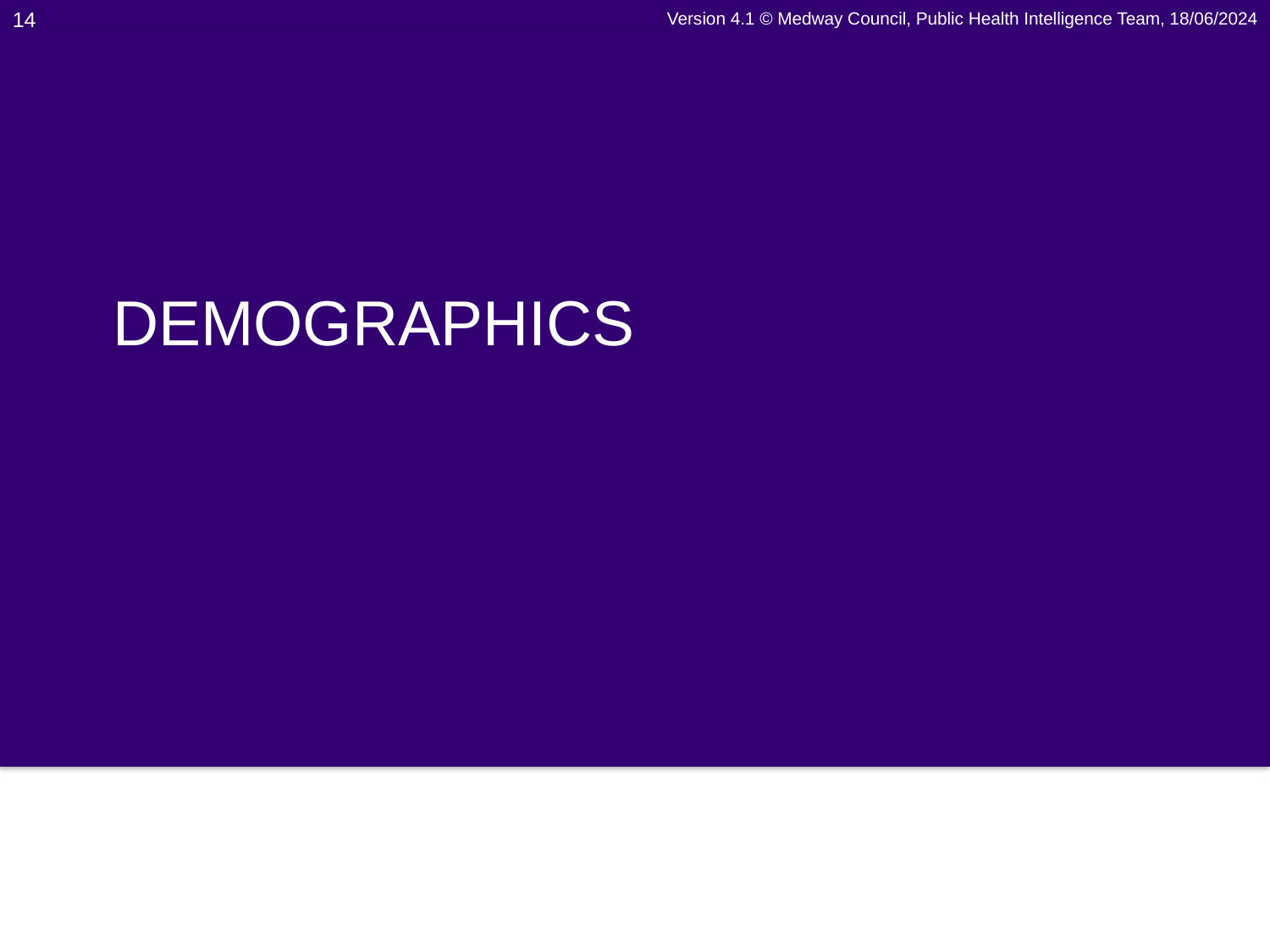

14
Version 4.1 © Medway Council, Public Health Intelligence Team, 18/06/2024
# Demographics